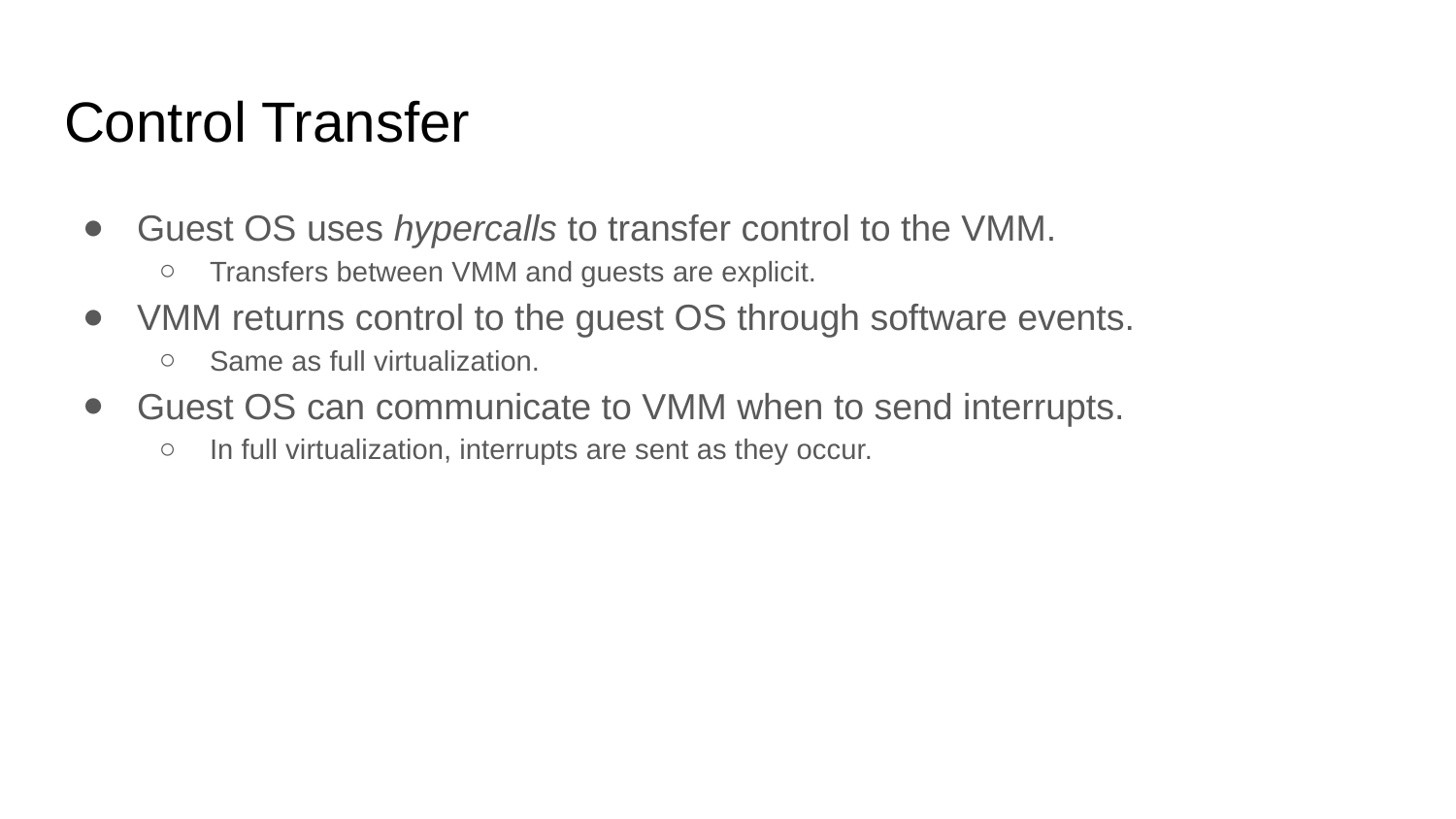

# Control Transfer
Guest OS uses hypercalls to transfer control to the VMM.
Transfers between VMM and guests are explicit.
VMM returns control to the guest OS through software events.
Same as full virtualization.
Guest OS can communicate to VMM when to send interrupts.
In full virtualization, interrupts are sent as they occur.